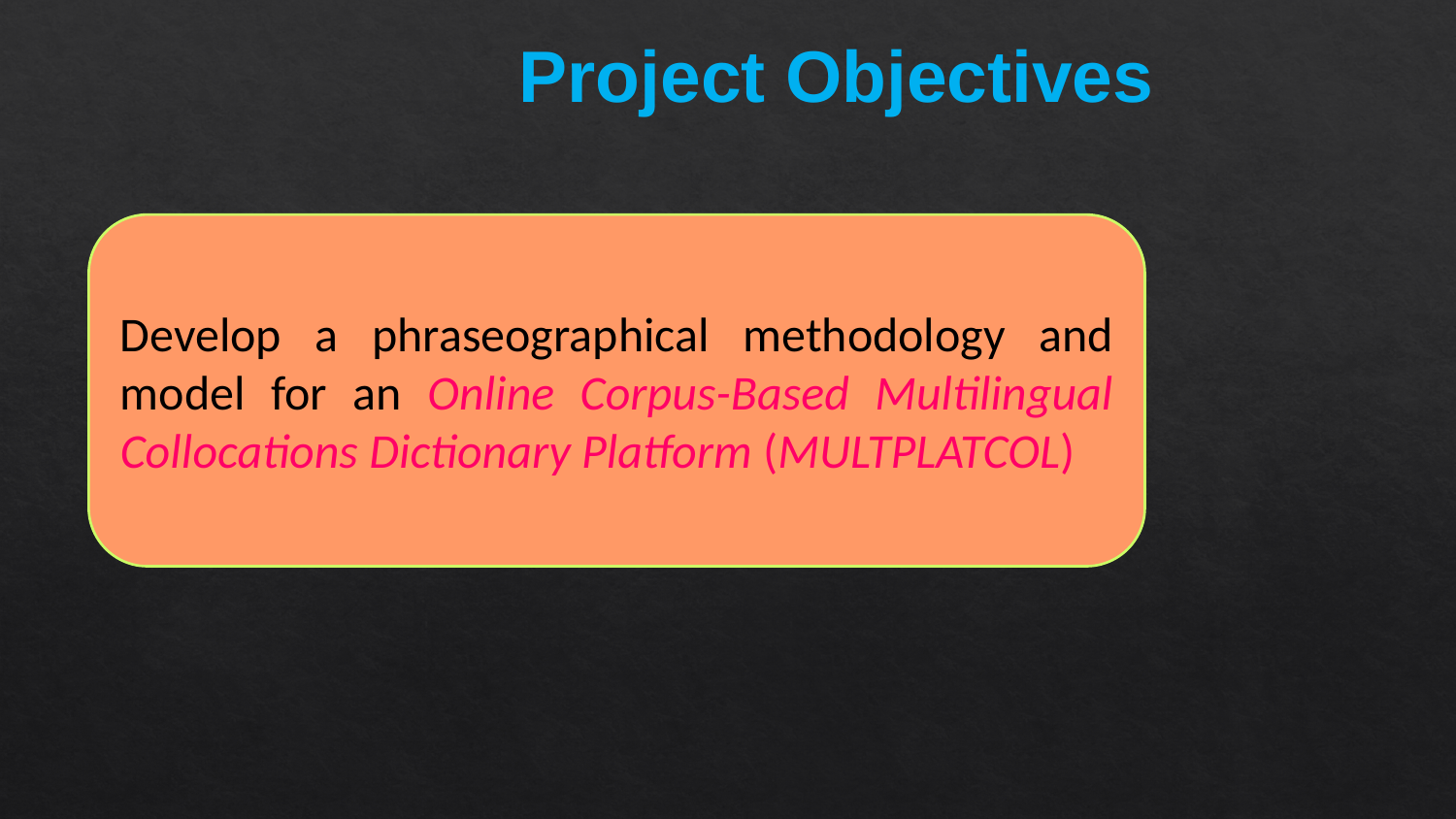

Project Objectives
Develop a phraseographical methodology and model for an Online Corpus-Based Multilingual Collocations Dictionary Platform (MULTPLATCOL)